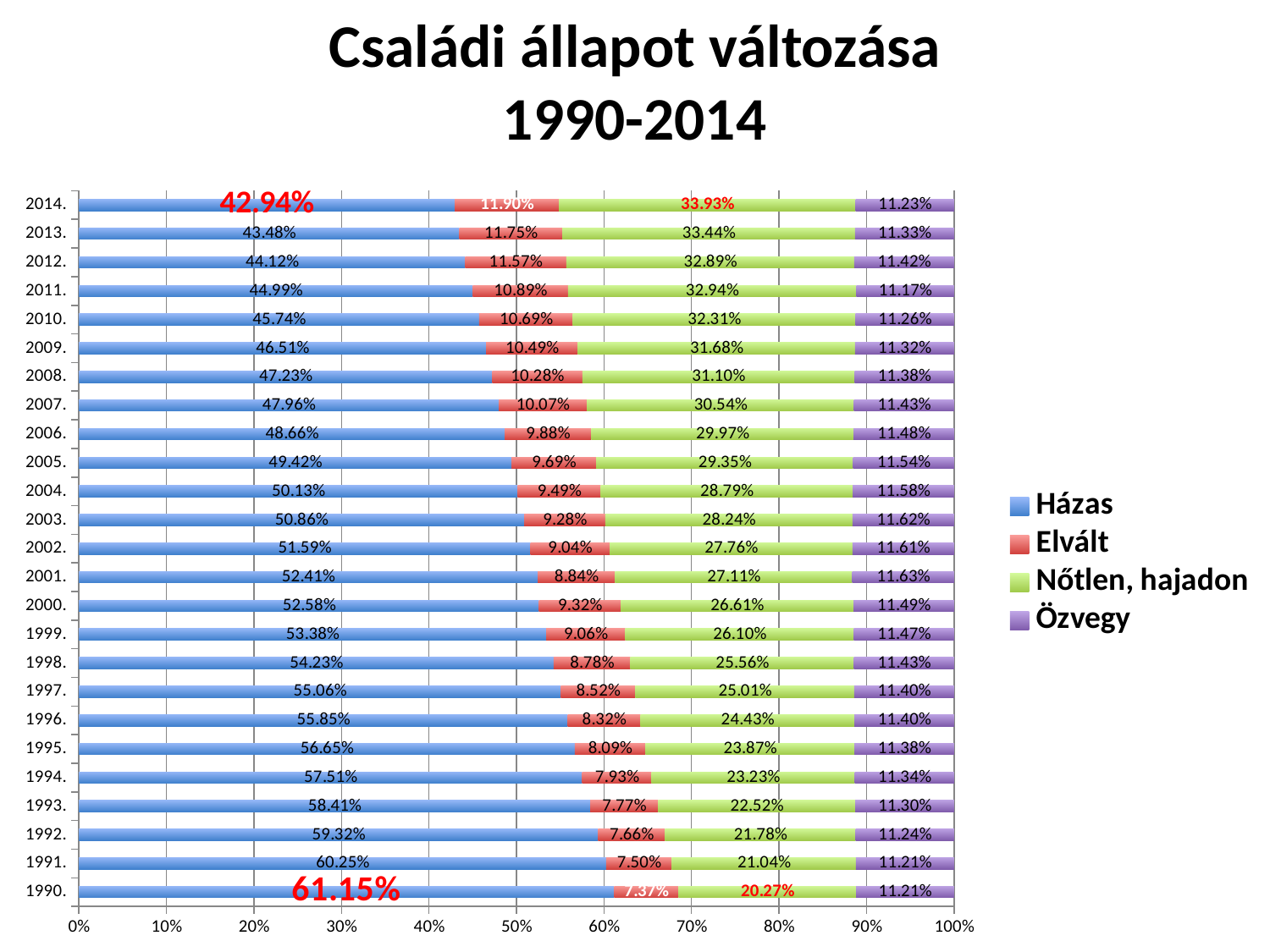

# Családi állapot változása 1990-2014

### Chart

| Category | Házas | Elvált | Nőtlen, hajadon | Özvegy |
|---|---|---|---|---|
| 1990. | 0.611536685947119 | 0.0736530590807632 | 0.202742169898769 | 0.112068085073349 |
| 1991. | 0.602450032890476 | 0.0750323778812937 | 0.210369027037732 | 0.112148562190498 |
| 1992. | 0.593184690116082 | 0.076600215407897 | 0.21776816139669 | 0.11244693307933 |
| 1993. | 0.584140847640387 | 0.0777246738394099 | 0.225175864391714 | 0.112958614128489 |
| 1994. | 0.575059624349565 | 0.0792971277397229 | 0.232266201011244 | 0.113377046899468 |
| 1995. | 0.566525027609468 | 0.080931618064054 | 0.238727994507954 | 0.113815359818524 |
| 1996. | 0.558509414537533 | 0.0832457896973229 | 0.244259459637578 | 0.113985336127566 |
| 1997. | 0.55063183794372 | 0.0852487936553437 | 0.250085160766327 | 0.114034207634609 |
| 1998. | 0.542292326791479 | 0.0877561222497448 | 0.255634004983241 | 0.114317545975535 |
| 1999. | 0.533793098325743 | 0.0905616674791183 | 0.26095297288432 | 0.114692261310819 |
| 2000. | 0.525803986341069 | 0.0931700420647128 | 0.266106780690468 | 0.114919190903751 |
| 2001. | 0.524127907557572 | 0.0884462127045106 | 0.271138620977326 | 0.116287258760592 |
| 2002. | 0.515916751421652 | 0.0904415167110211 | 0.277563730660008 | 0.116078001207318 |
| 2003. | 0.508626961145767 | 0.092824216793357 | 0.282367499330683 | 0.116181322730193 |
| 2004. | 0.501348490857017 | 0.0949084232944114 | 0.287909407358449 | 0.115833678490123 |
| 2005. | 0.494231879116942 | 0.0968821717024433 | 0.293519539902783 | 0.115366409277832 |
| 2006. | 0.486608688020774 | 0.0988489216061033 | 0.299729512768654 | 0.114812877604469 |
| 2007. | 0.479633114445914 | 0.100743231655488 | 0.305354041888811 | 0.114269612009788 |
| 2008. | 0.472330139907005 | 0.10283673861218 | 0.311033586092072 | 0.113799535388742 |
| 2009. | 0.465112005609504 | 0.104924161727881 | 0.316775327179073 | 0.113188505483543 |
| 2010. | 0.457377995443145 | 0.106913899999391 | 0.323105866985387 | 0.112602237572076 |
| 2011. | 0.449933587476924 | 0.108905985006529 | 0.329414204963304 | 0.111746222553243 |
| 2012. | 0.441178053460847 | 0.11569420965456 | 0.328888252968951 | 0.114239483915642 |
| 2013. | 0.434762813058324 | 0.117544807207134 | 0.334416065802832 | 0.11327631393171 |
| 2014. | 0.429378093885511 | 0.118986708826985 | 0.339312592283379 | 0.112322605004124 |